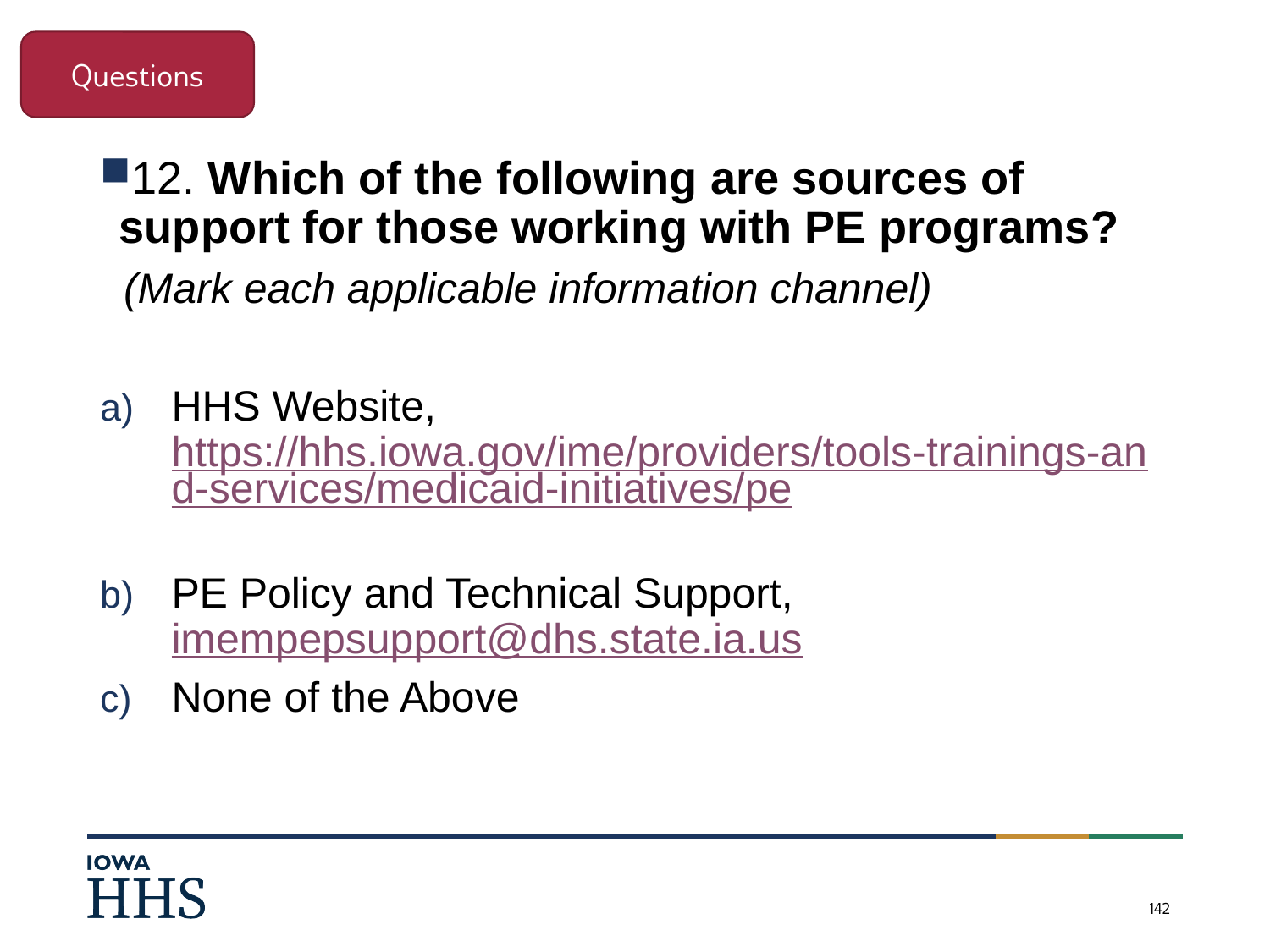

Questions
12. Which of the following are sources of support for those working with PE programs?
  (Mark each applicable information channel)

HHS Website,
https://hhs.iowa.gov/ime/providers/tools-trainings-and-services/medicaid-initiatives/pe
PE Policy and Technical Support, imempepsupport@dhs.state.ia.us
None of the Above
142